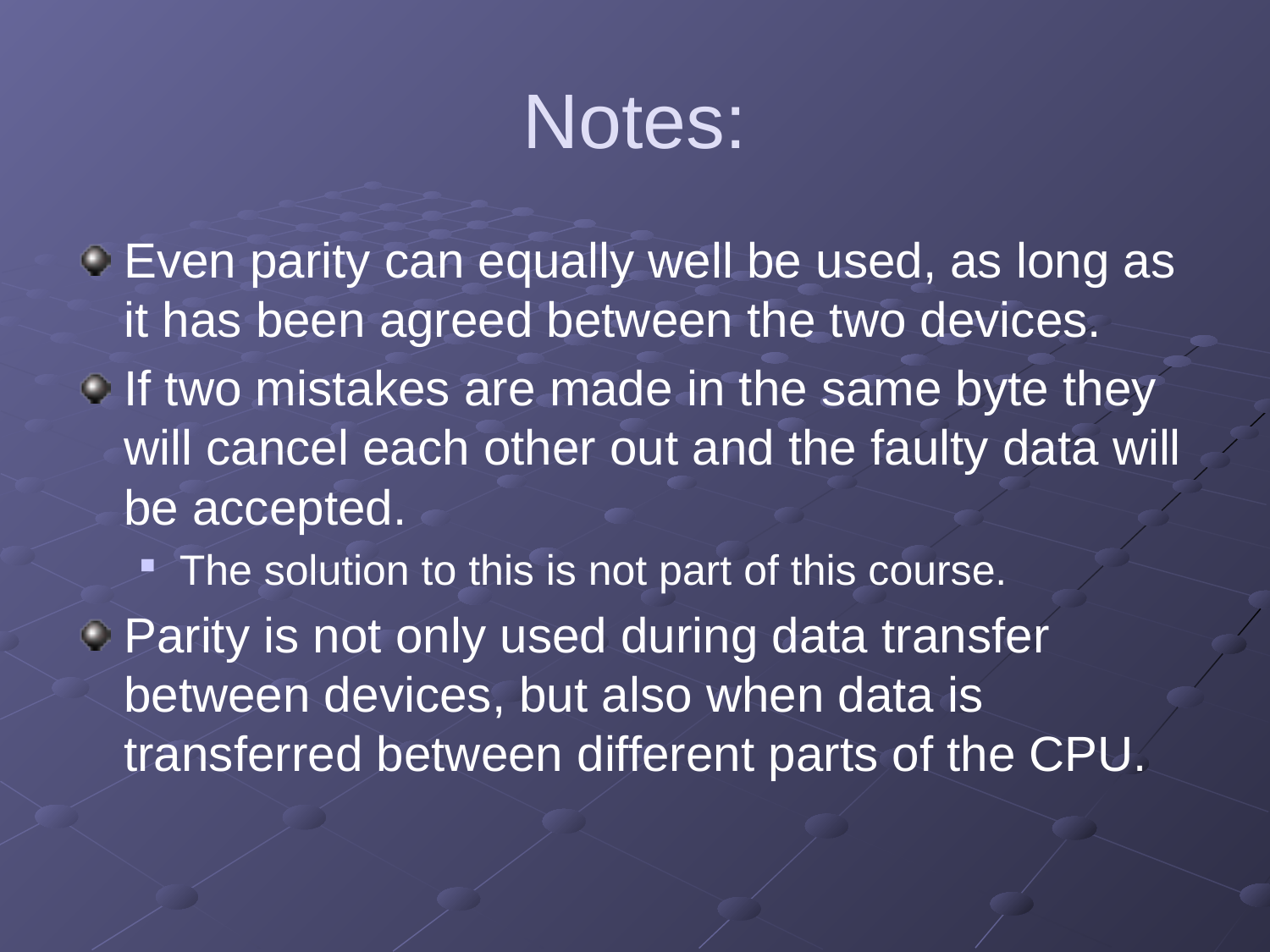

# Notes:
Even parity can equally well be used, as long as it has been agreed between the two devices.
If two mistakes are made in the same byte they will cancel each other out and the faulty data will be accepted.
The solution to this is not part of this course.
Parity is not only used during data transfer between devices, but also when data is transferred between different parts of the CPU.